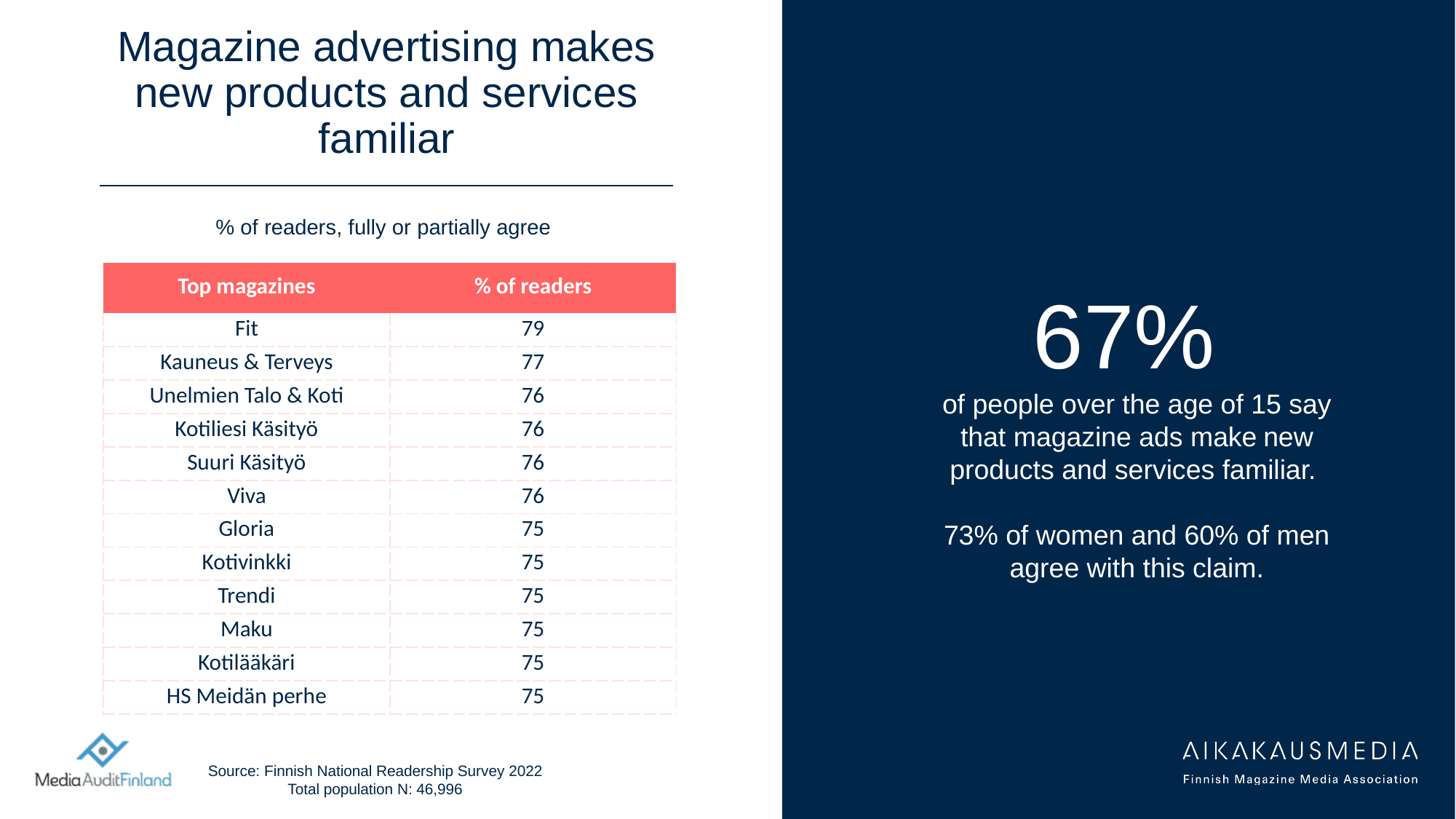

# Magazine advertising makes new products and services familiar

% of readers, fully or partially agree
| Top magazines | % of readers |
| --- | --- |
| Fit | 79 |
| Kauneus & Terveys | 77 |
| Unelmien Talo & Koti | 76 |
| Kotiliesi Käsityö | 76 |
| Suuri Käsityö | 76 |
| Viva | 76 |
| Gloria | 75 |
| Kotivinkki | 75 |
| Trendi | 75 |
| Maku | 75 |
| Kotilääkäri | 75 |
| HS Meidän perhe | 75 |
67%
of people over the age of 15 say that magazine ads make new products and services familiar.

73% of women and 60% of men agree with this claim.